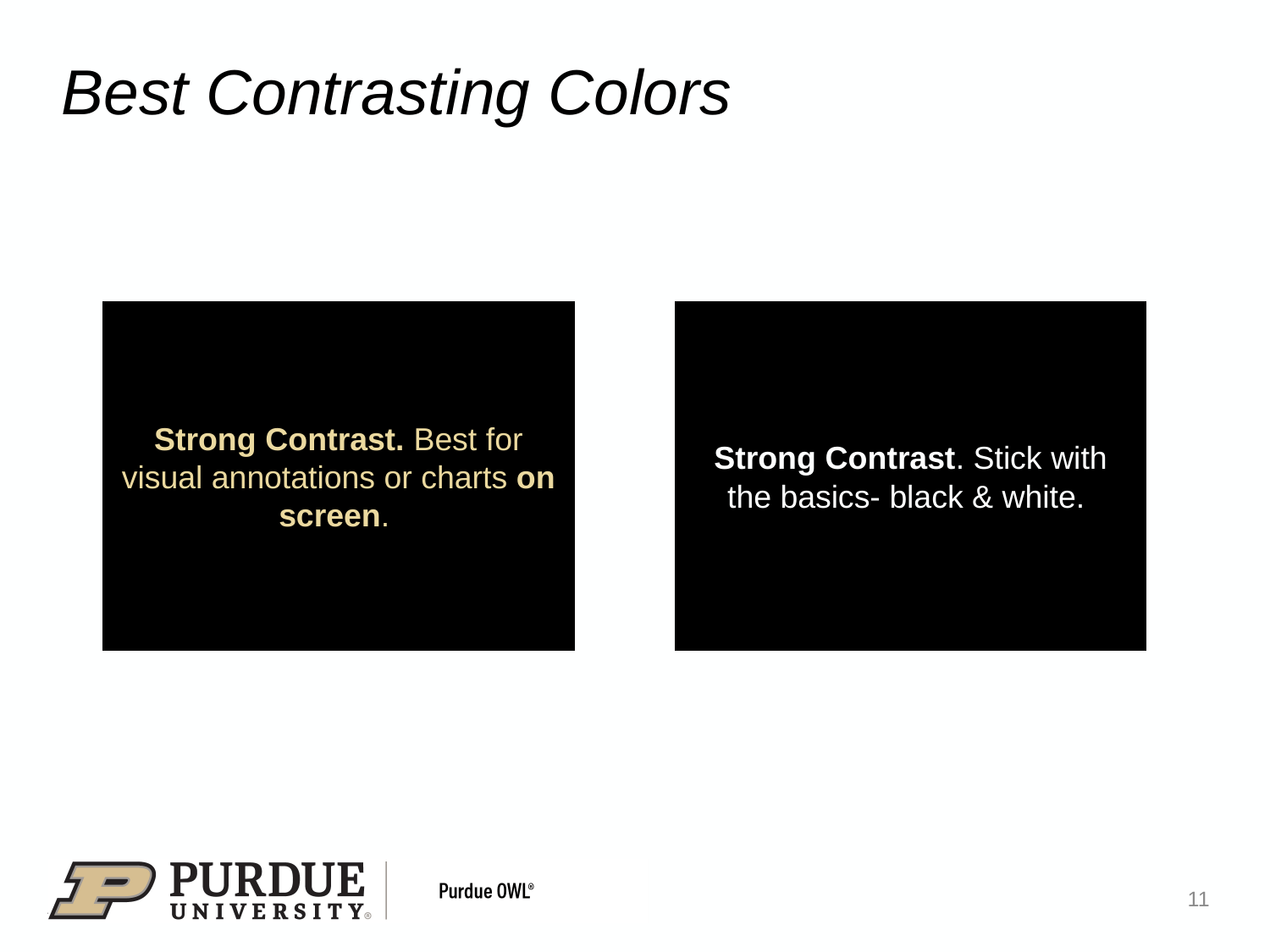

# Best Contrasting Colors
Strong Contrast. Best for visual annotations or charts on screen.
Strong Contrast. Stick with the basics- black & white.
11